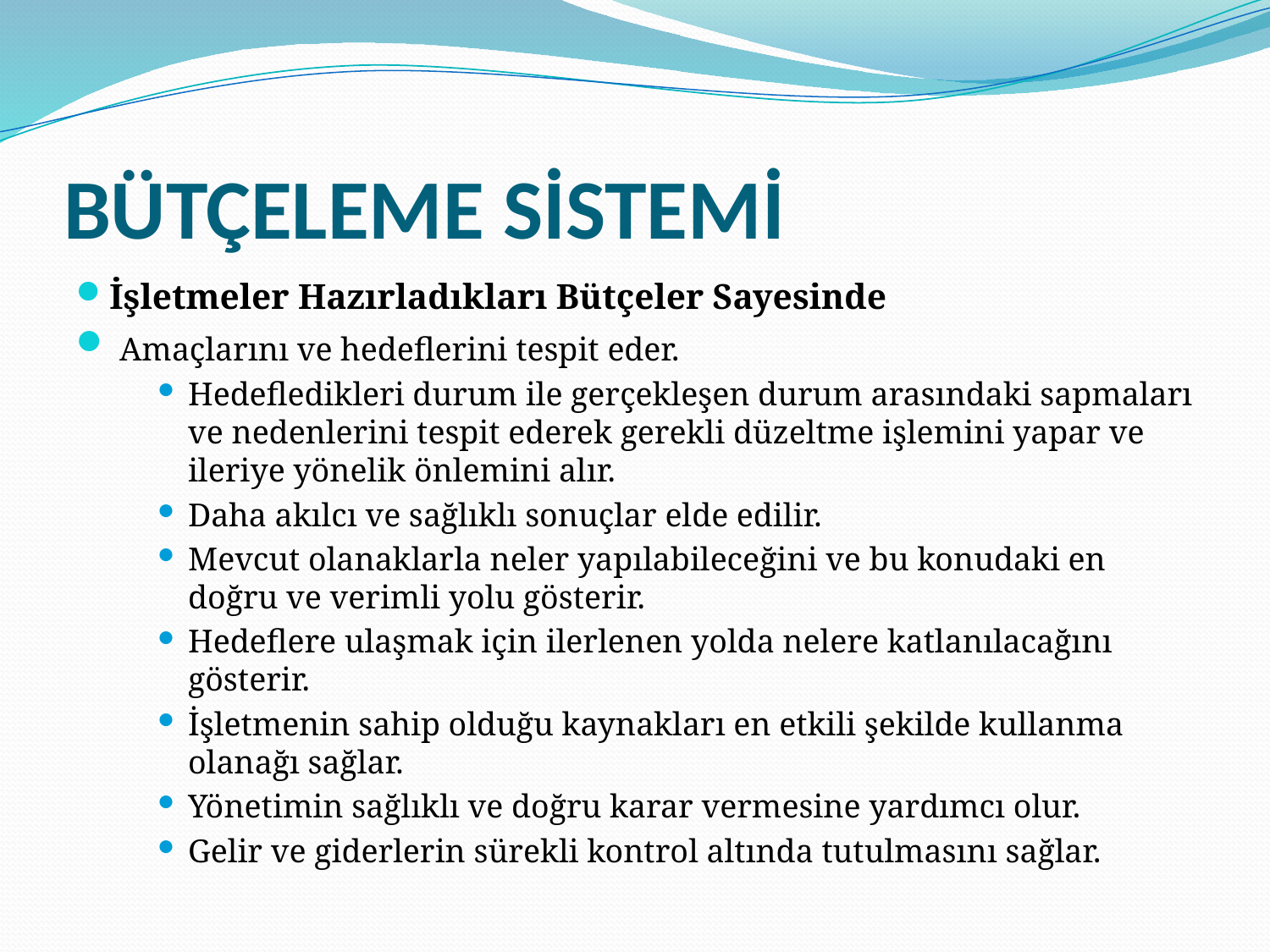

# BÜTÇELEME SİSTEMİ
İşletmeler Hazırladıkları Bütçeler Sayesinde
 Amaçlarını ve hedeflerini tespit eder.
Hedefledikleri durum ile gerçekleşen durum arasındaki sapmaları ve nedenlerini tespit ederek gerekli düzeltme işlemini yapar ve ileriye yönelik önlemini alır.
Daha akılcı ve sağlıklı sonuçlar elde edilir.
Mevcut olanaklarla neler yapılabileceğini ve bu konudaki en doğru ve verimli yolu gösterir.
Hedeflere ulaşmak için ilerlenen yolda nelere katlanılacağını gösterir.
İşletmenin sahip olduğu kaynakları en etkili şekilde kullanma olanağı sağlar.
Yönetimin sağlıklı ve doğru karar vermesine yardımcı olur.
Gelir ve giderlerin sürekli kontrol altında tutulmasını sağlar.